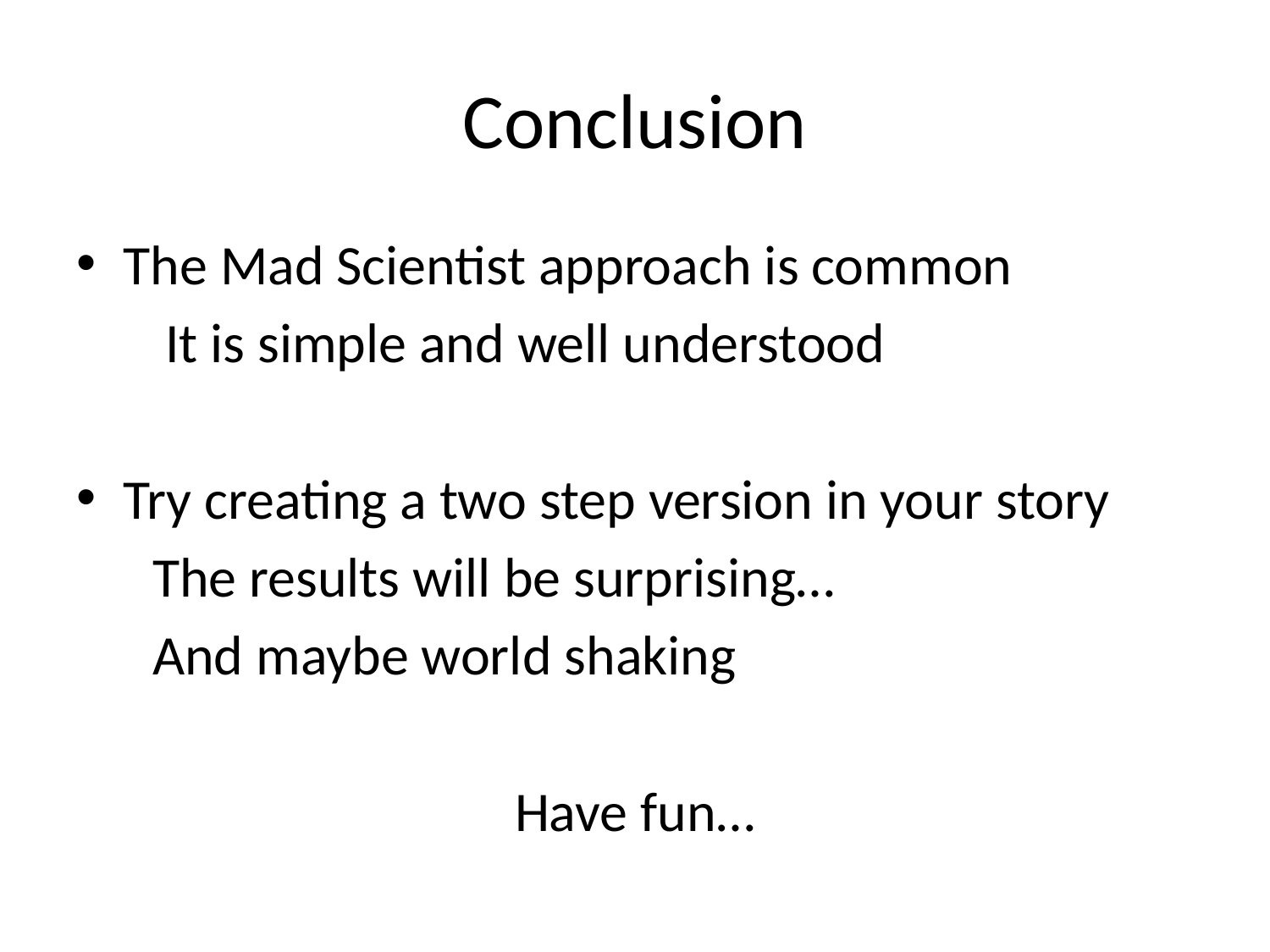

# Conclusion
The Mad Scientist approach is common
       It is simple and well understood

Try creating a two step version in your story
      The results will be surprising…
      And maybe world shaking

Have fun…